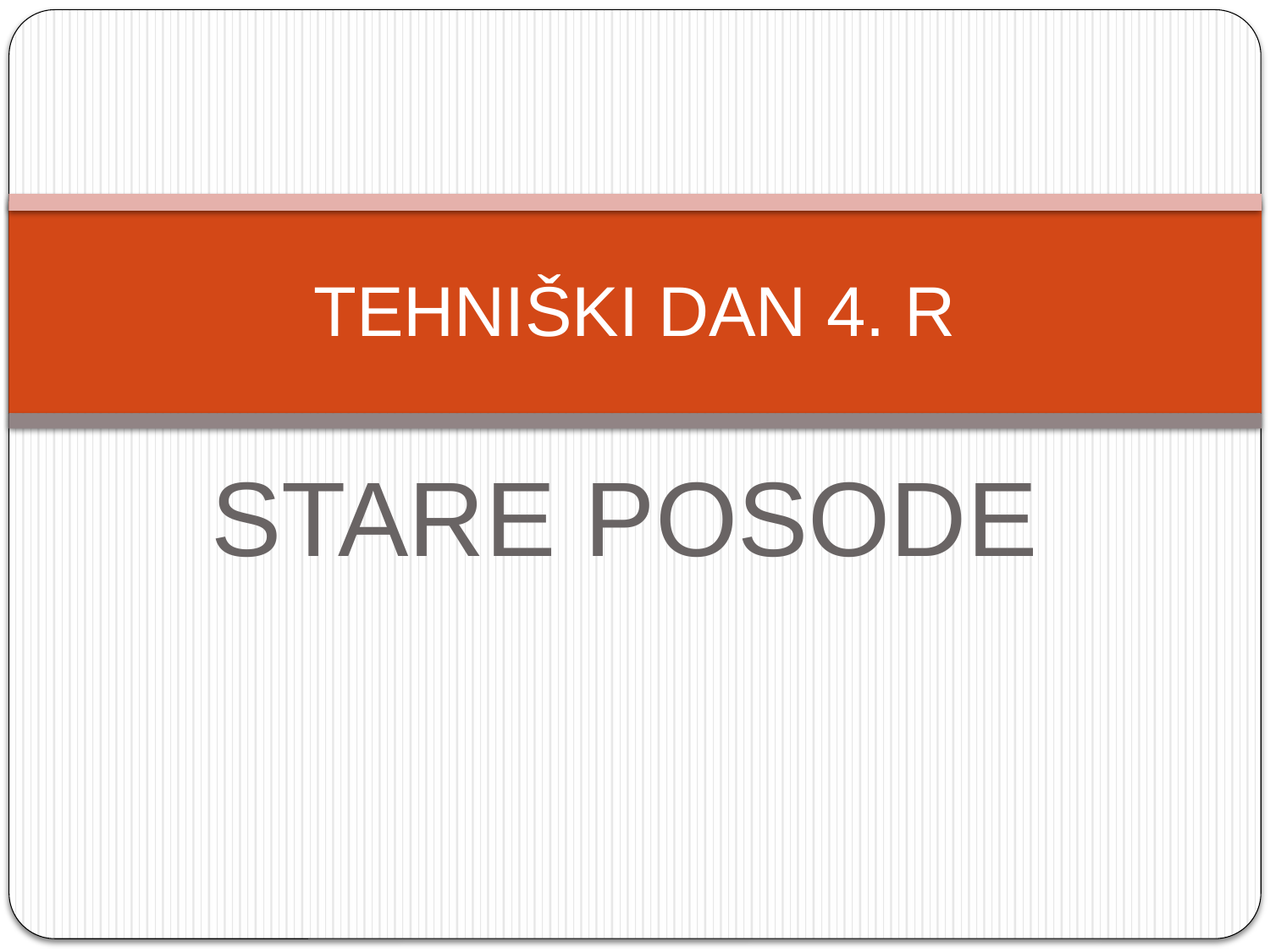

# TEHNIŠKI DAN 4. R
STARE POSODE